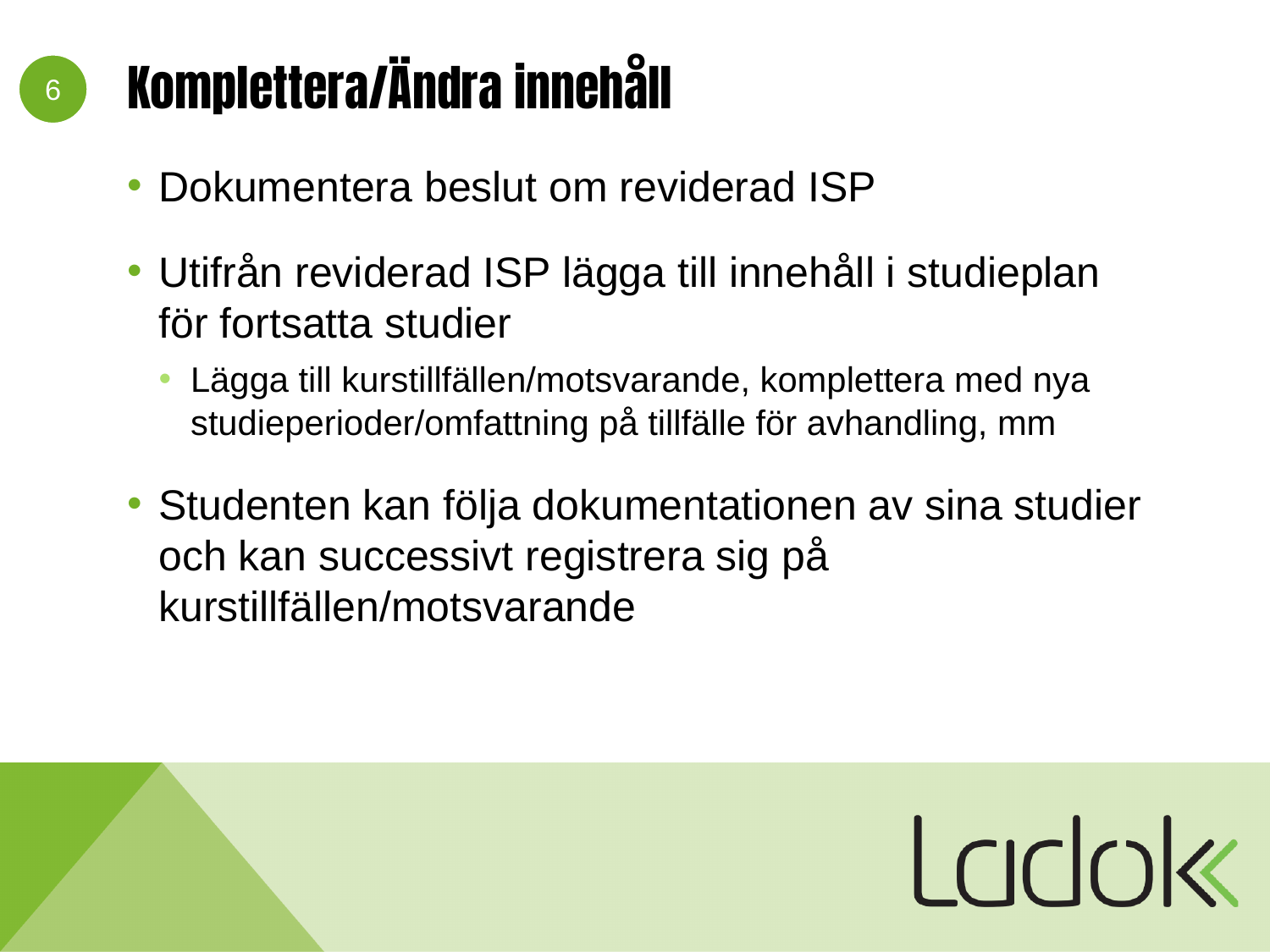

# Komplettera/Ändra innehåll
Dokumentera beslut om reviderad ISP
Utifrån reviderad ISP lägga till innehåll i studieplan för fortsatta studier
Lägga till kurstillfällen/motsvarande, komplettera med nya studieperioder/omfattning på tillfälle för avhandling, mm
Studenten kan följa dokumentationen av sina studier och kan successivt registrera sig på kurstillfällen/motsvarande